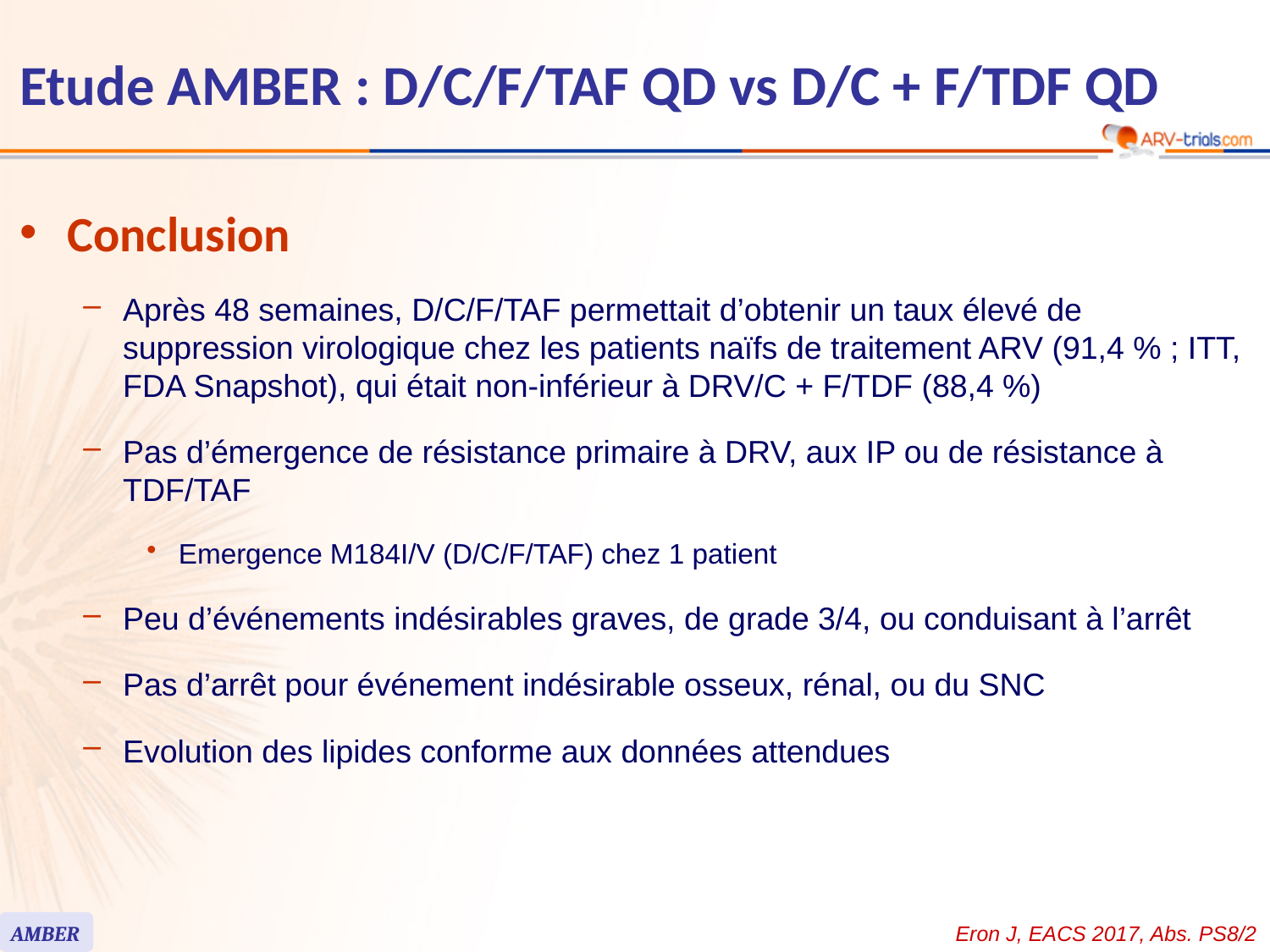

# Etude AMBER : D/C/F/TAF QD vs D/C + F/TDF QD
Conclusion
Après 48 semaines, D/C/F/TAF permettait d’obtenir un taux élevé de suppression virologique chez les patients naïfs de traitement ARV (91,4 % ; ITT, FDA Snapshot), qui était non-inférieur à DRV/C + F/TDF (88,4 %)
Pas d’émergence de résistance primaire à DRV, aux IP ou de résistance à TDF/TAF
Emergence M184I/V (D/C/F/TAF) chez 1 patient
Peu d’événements indésirables graves, de grade 3/4, ou conduisant à l’arrêt
Pas d’arrêt pour événement indésirable osseux, rénal, ou du SNC
Evolution des lipides conforme aux données attendues

AMBER
Eron J, EACS 2017, Abs. PS8/2